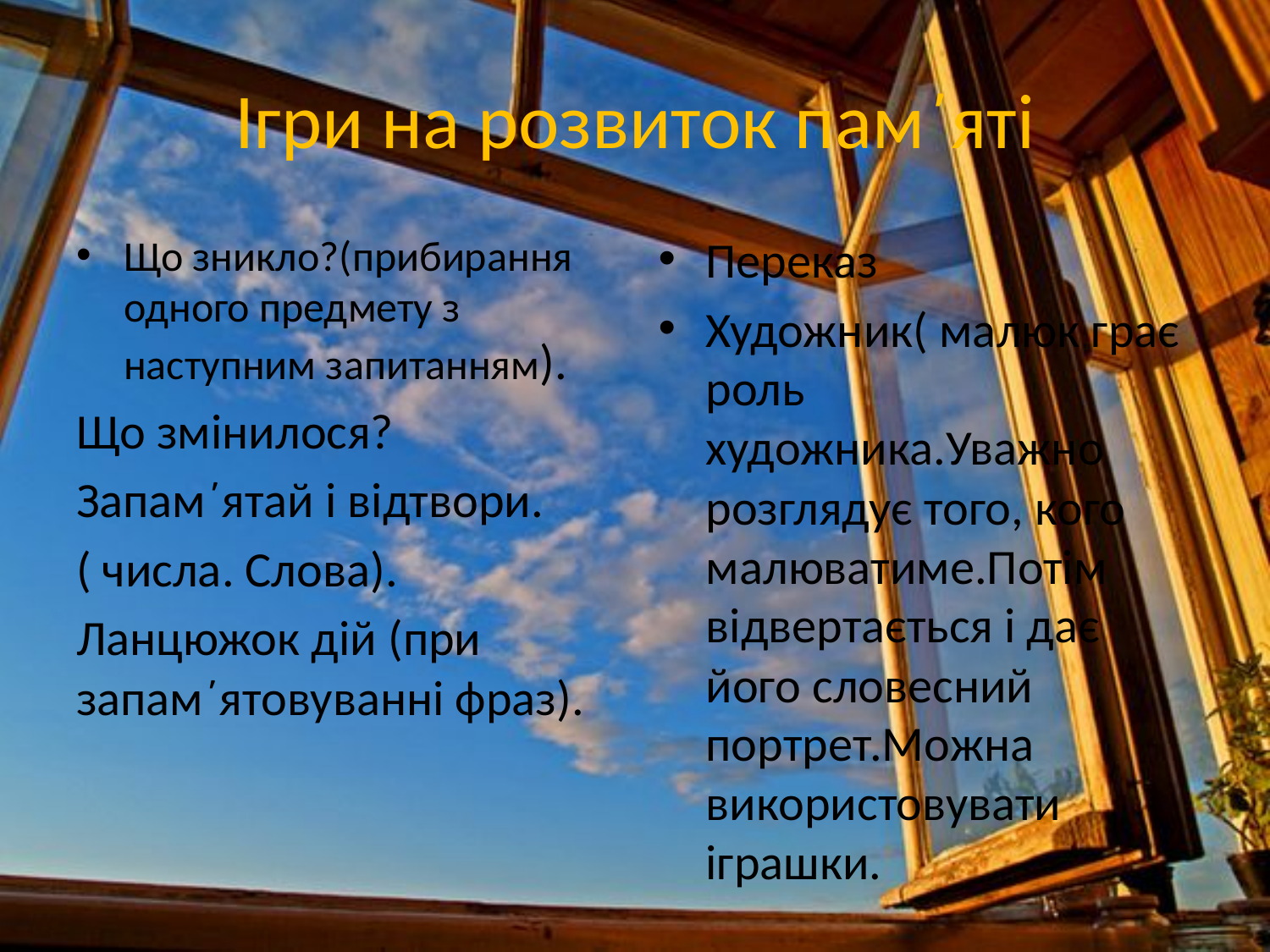

# Ігри на розвиток пам΄яті
Що зникло?(прибирання одного предмету з наступним запитанням).
Що змінилося?
Запам΄ятай і відтвори.
( числа. Слова).
Ланцюжок дій (при запам΄ятовуванні фраз).
Переказ
Художник( малюк грає роль художника.Уважно розглядує того, кого малюватиме.Потім відвертається і дає його словесний портрет.Можна використовувати іграшки.